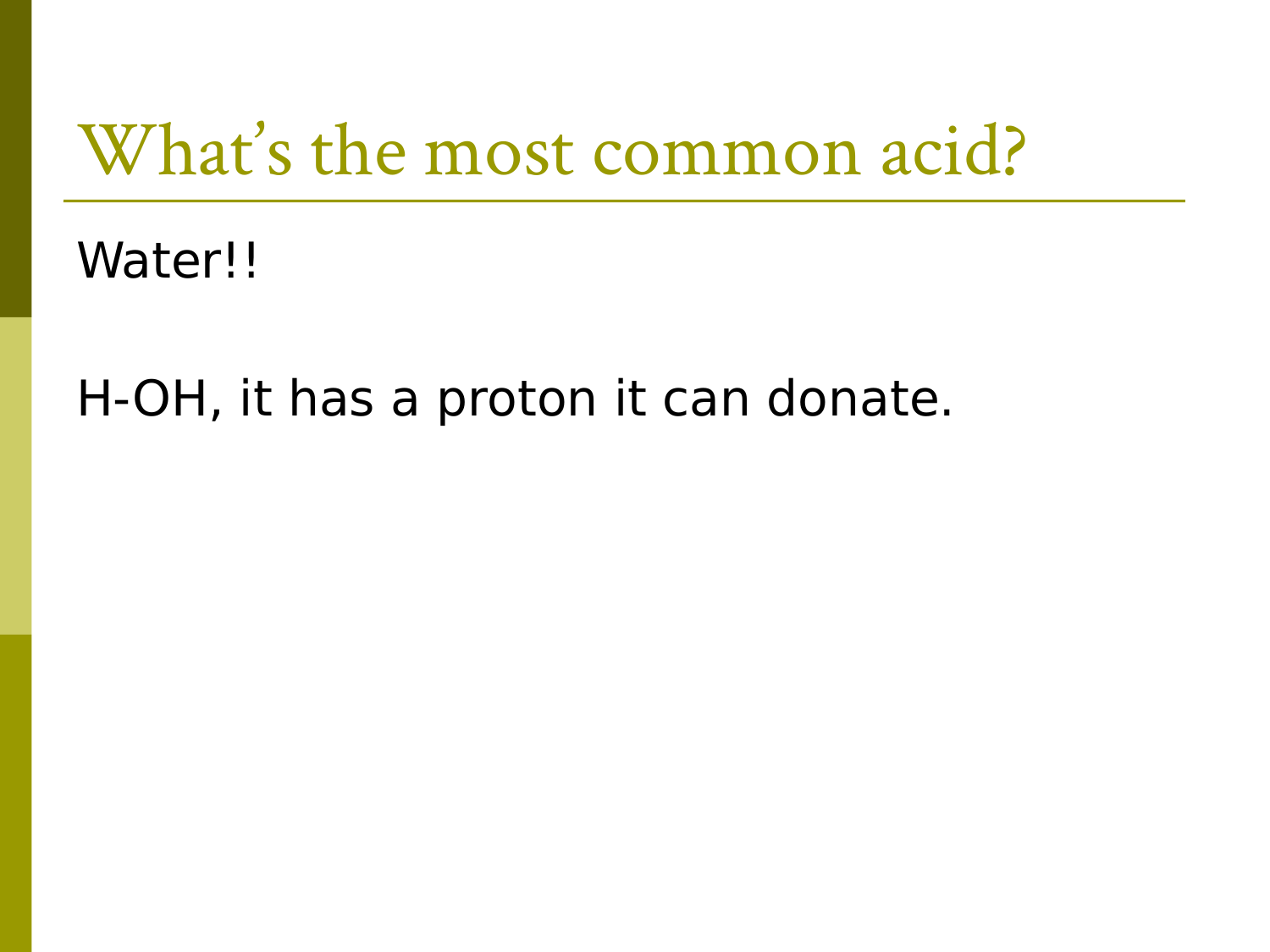

# What’s the most common acid?
Water!!

H-OH, it has a proton it can donate.